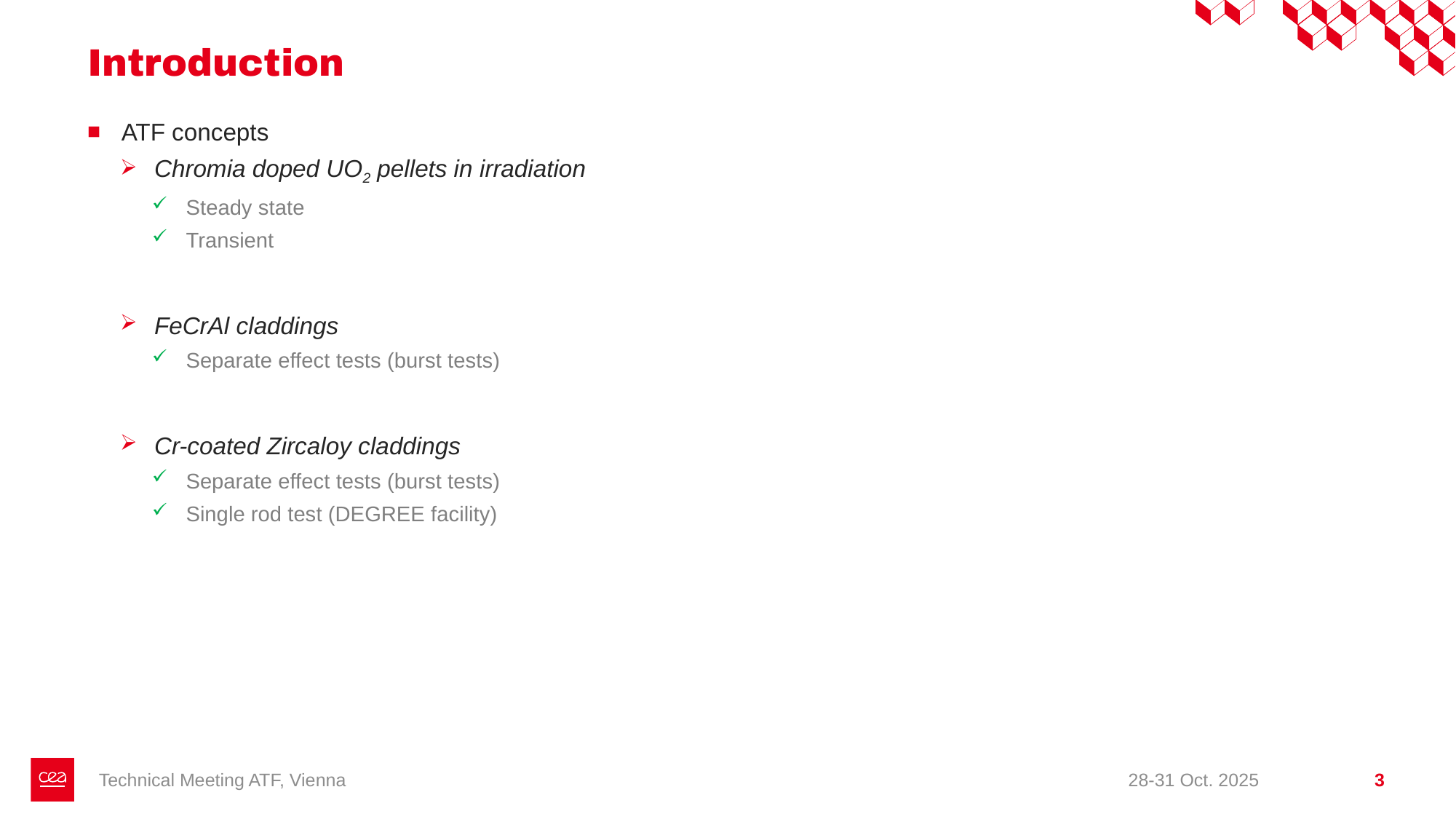

# Introduction
ATF concepts
Chromia doped UO2 pellets in irradiation
Steady state
Transient

FeCrAl claddings
Separate effect tests (burst tests)

Cr-coated Zircaloy claddings
Separate effect tests (burst tests)
Single rod test (DEGREE facility)

Technical Meeting ATF, Vienna
28-31 Oct. 2025
3